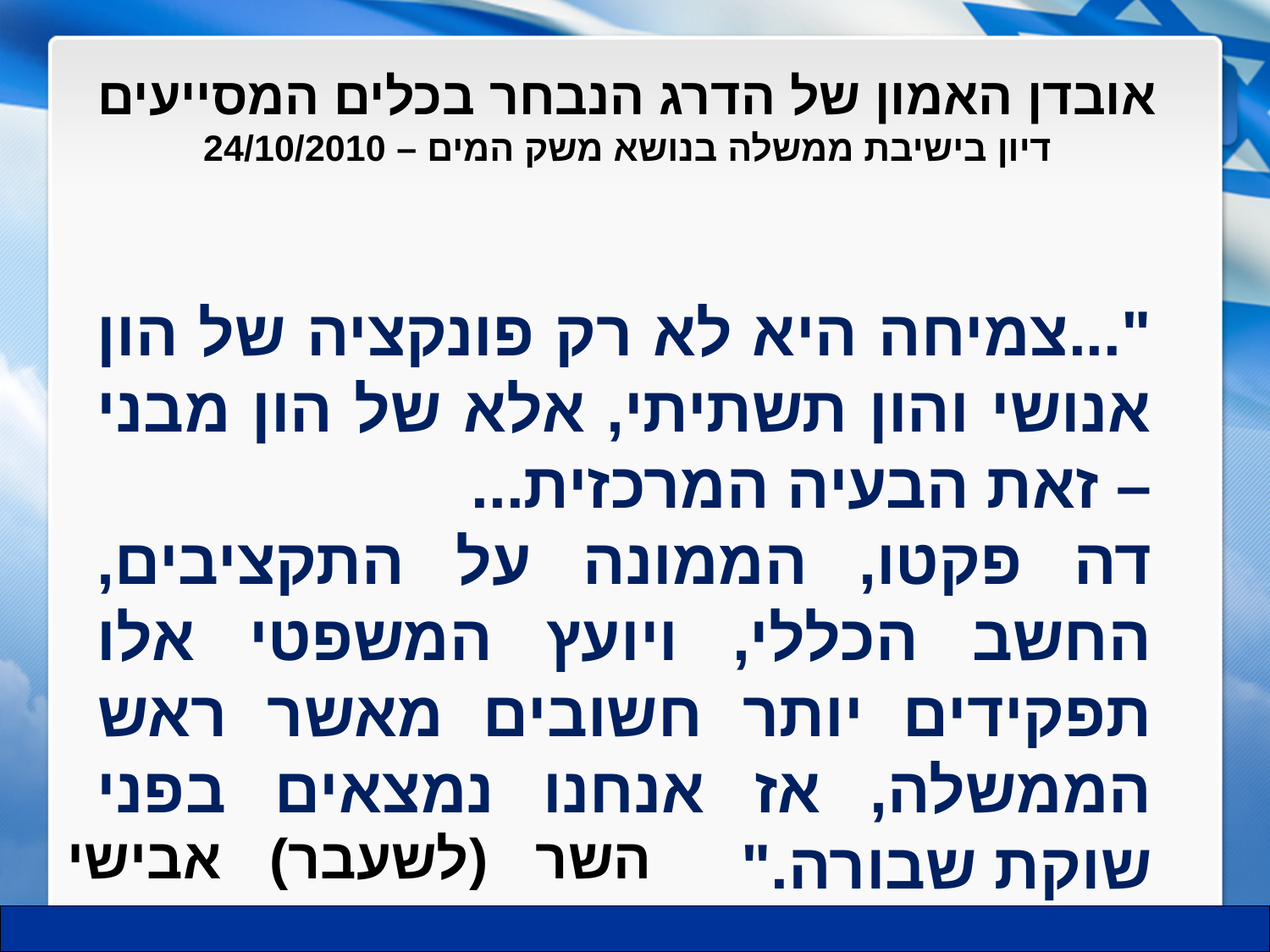

אובדן האמון של הדרג הנבחר בכלים המסייעים
דיון בישיבת ממשלה בנושא משק המים – 24/10/2010
"...צמיחה היא לא רק פונקציה של הון אנושי והון תשתיתי, אלא של הון מבני – זאת הבעיה המרכזית...
דה פקטו, הממונה על התקציבים, החשב הכללי, ויועץ המשפטי אלו תפקידים יותר חשובים מאשר ראש הממשלה, אז אנחנו נמצאים בפני שוקת שבורה."
השר (לשעבר) אבישי ברוורמן